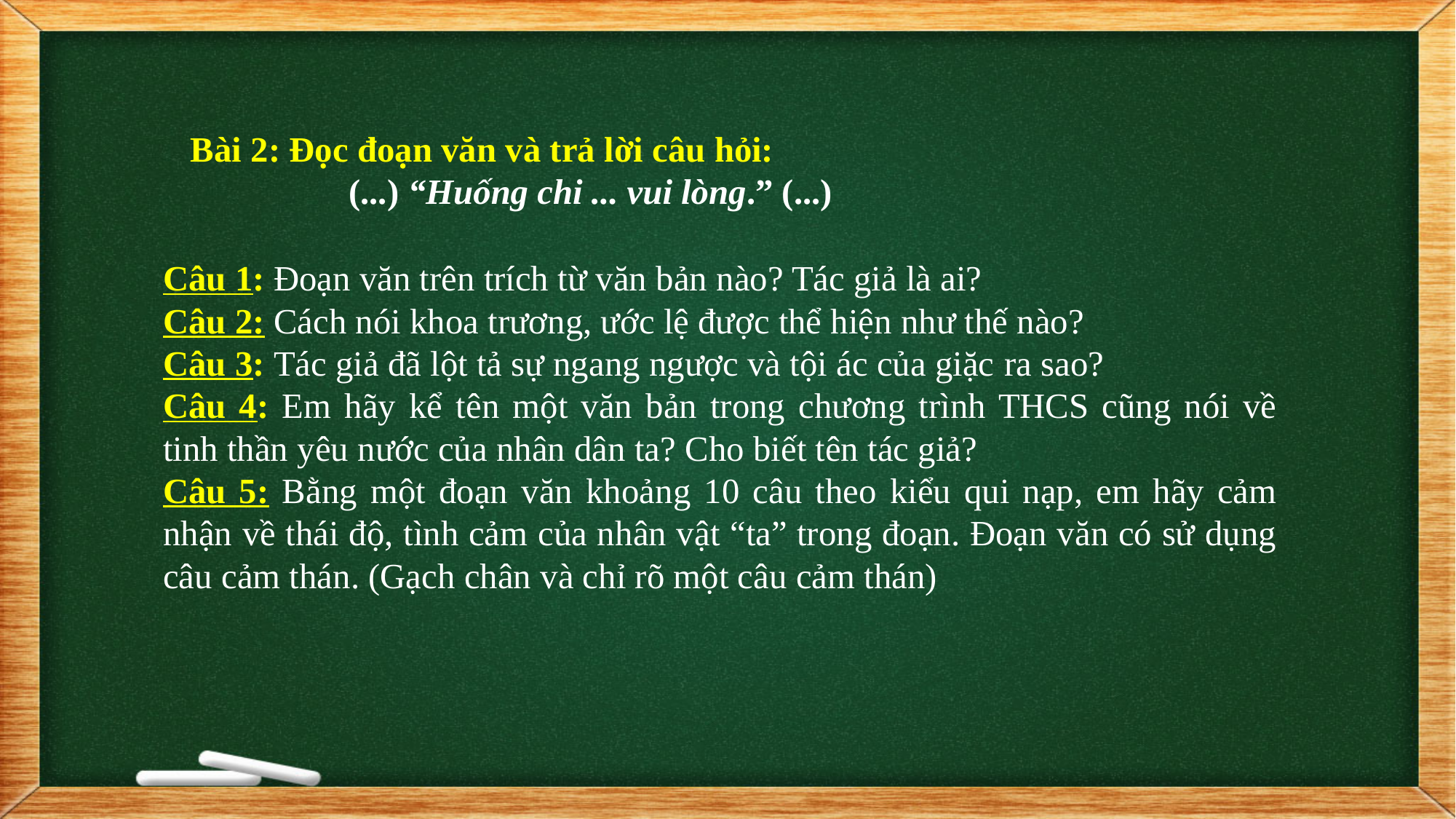

Bài 2: Đọc đoạn văn và trả lời câu hỏi:
                              (...) “Huống chi ... vui lòng.” (...)

Câu 1: Đoạn văn trên trích từ văn bản nào? Tác giả là ai?
Câu 2: Cách nói khoa trương, ước lệ được thể hiện như thế nào?
Câu 3: Tác giả đã lột tả sự ngang ngược và tội ác của giặc ra sao?
Câu 4: Em hãy kể tên một văn bản trong chương trình THCS cũng nói về tinh thần yêu nước của nhân dân ta? Cho biết tên tác giả?
Câu 5: Bằng một đoạn văn khoảng 10 câu theo kiểu qui nạp, em hãy cảm nhận về thái độ, tình cảm của nhân vật “ta” trong đoạn. Đoạn văn có sử dụng câu cảm thán. (Gạch chân và chỉ rõ một câu cảm thán)